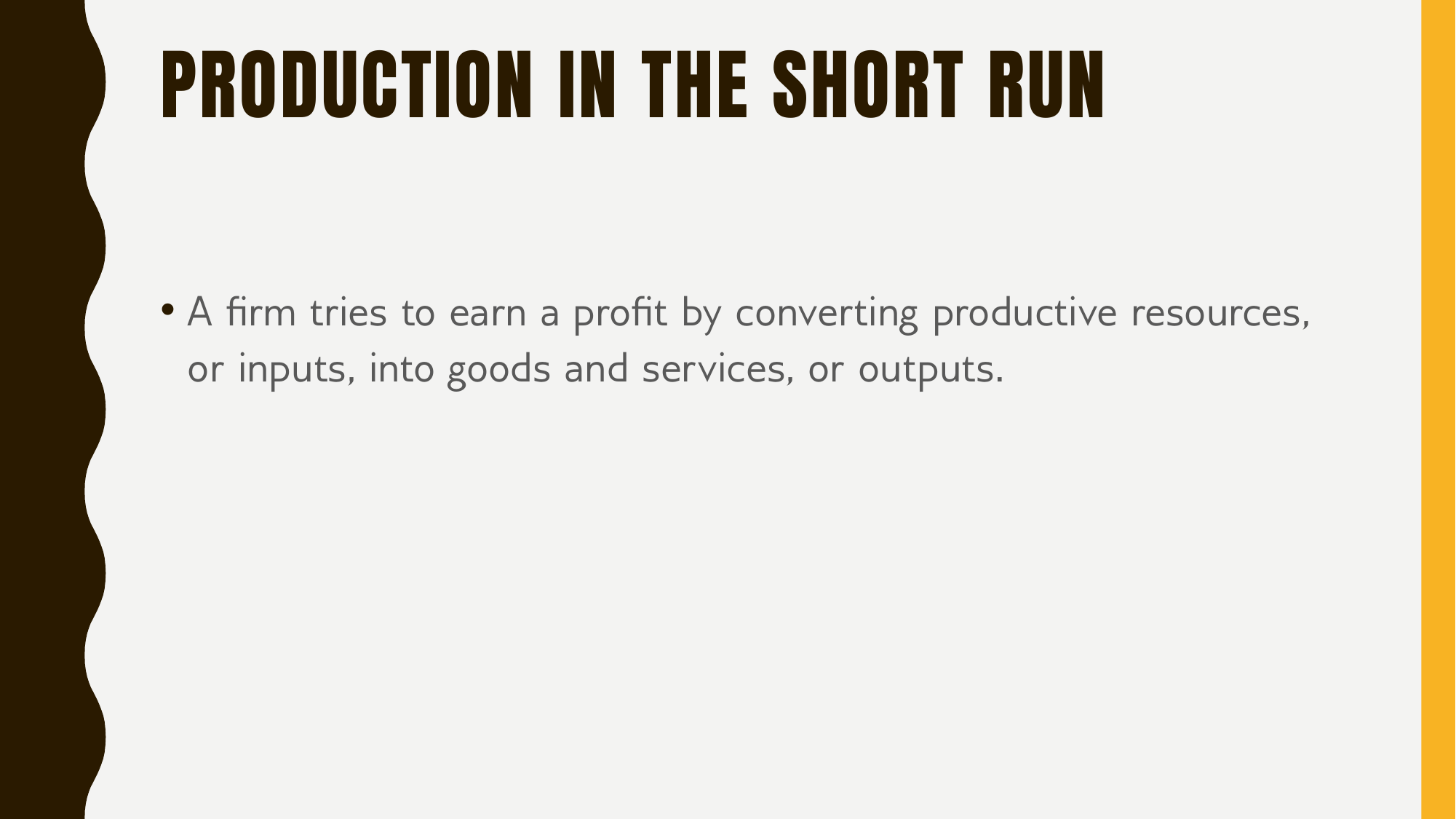

# Production in the Short Run
A firm tries to earn a profit by converting productive resources, or inputs, into goods and services, or outputs.